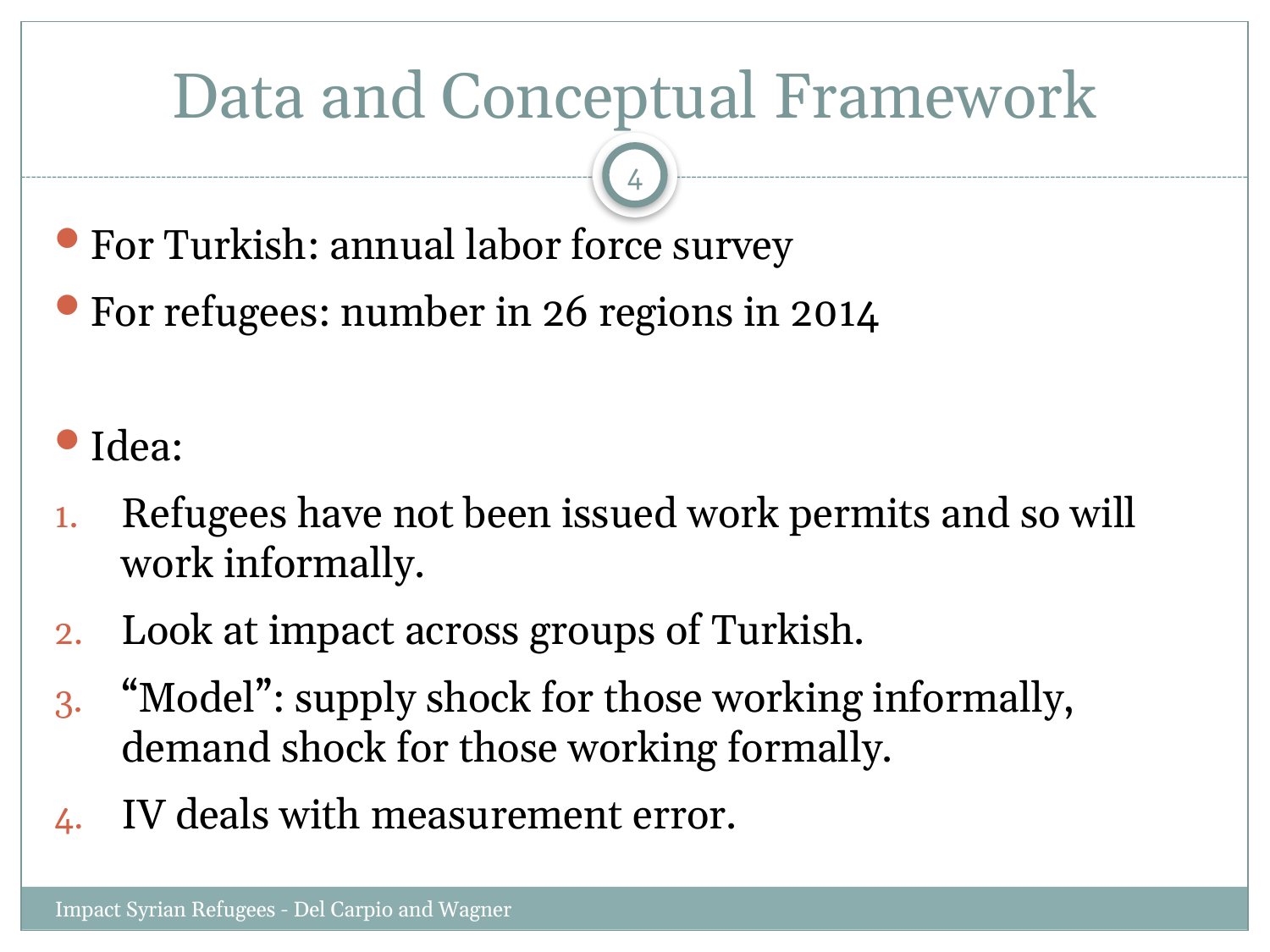

# Data and Conceptual Framework
4
For Turkish: annual labor force survey
For refugees: number in 26 regions in 2014

Idea:
Refugees have not been issued work permits and so will work informally.
Look at impact across groups of Turkish.
“Model”: supply shock for those working informally, demand shock for those working formally.
IV deals with measurement error.

Impact Syrian Refugees - Del Carpio and Wagner